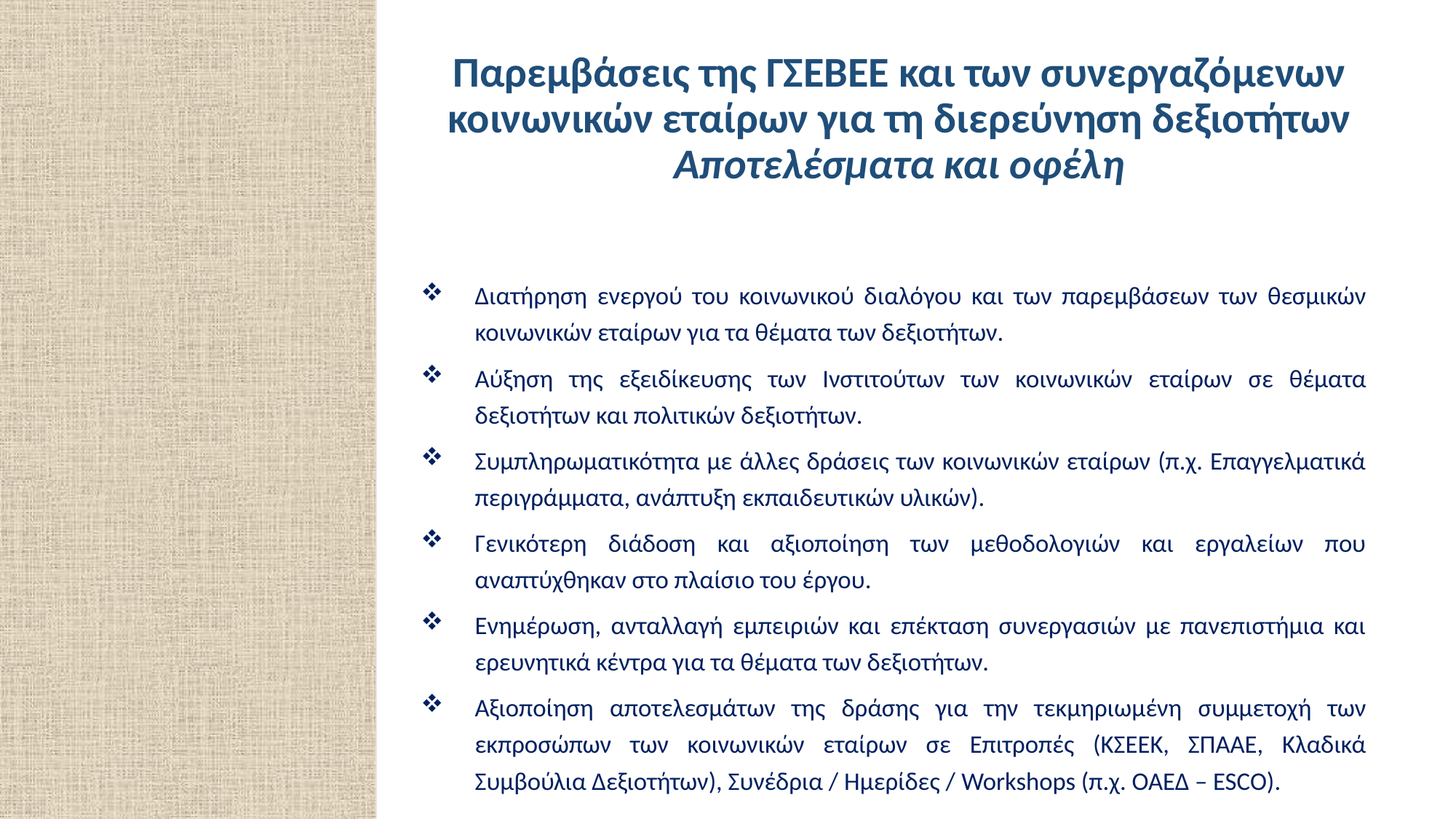

18
# Παρεμβάσεις της ΓΣΕΒΕΕ και των συνεργαζόμενων κοινωνικών εταίρων για τη διερεύνηση δεξιοτήτων Αποτελέσματα και οφέλη

Διατήρηση ενεργού του κοινωνικού διαλόγου και των παρεμβάσεων των θεσμικών κοινωνικών εταίρων για τα θέματα των δεξιοτήτων.
Αύξηση της εξειδίκευσης των Ινστιτούτων των κοινωνικών εταίρων σε θέματα δεξιοτήτων και πολιτικών δεξιοτήτων.
Συμπληρωματικότητα με άλλες δράσεις των κοινωνικών εταίρων (π.χ. Επαγγελματικά περιγράμματα, ανάπτυξη εκπαιδευτικών υλικών).
Γενικότερη διάδοση και αξιοποίηση των μεθοδολογιών και εργαλείων που αναπτύχθηκαν στο πλαίσιο του έργου.
Ενημέρωση, ανταλλαγή εμπειριών και επέκταση συνεργασιών με πανεπιστήμια και ερευνητικά κέντρα για τα θέματα των δεξιοτήτων.
Αξιοποίηση αποτελεσμάτων της δράσης για την τεκμηριωμένη συμμετοχή των εκπροσώπων των κοινωνικών εταίρων σε Επιτροπές (ΚΣΕΕΚ, ΣΠΑΑΕ, Κλαδικά Συμβούλια Δεξιοτήτων), Συνέδρια / Ημερίδες / Workshops (π.χ. ΟΑΕΔ – ESCO).